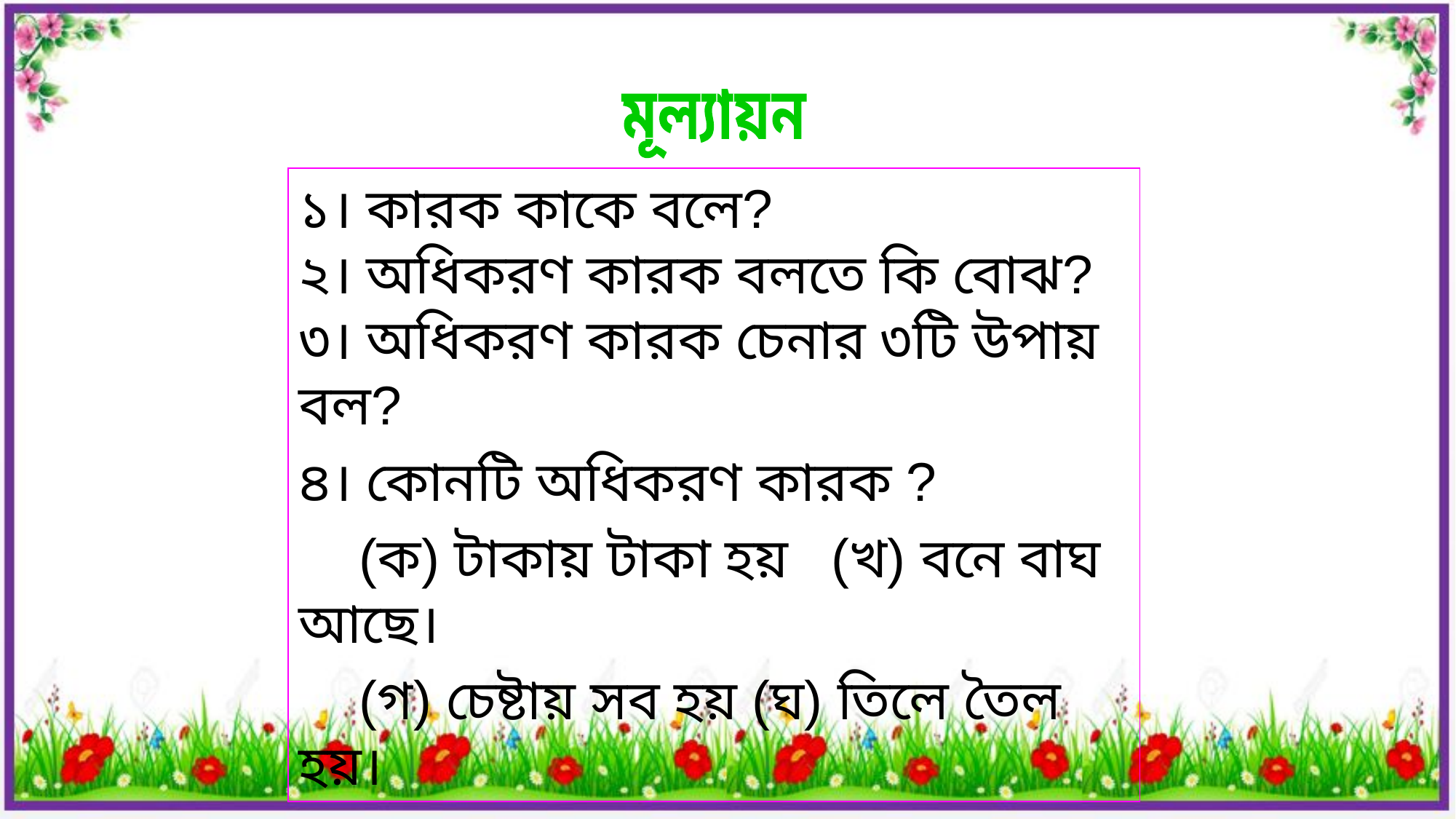

মূল্যায়ন
১। কারক কাকে বলে?
২। অধিকরণ কারক বলতে কি বোঝ?
৩। অধিকরণ কারক চেনার ৩টি উপায় বল?
৪। কোনটি অধিকরণ কারক ?
    (ক) টাকায় টাকা হয়   (খ) বনে বাঘ আছে।
    (গ) চেষ্টায় সব হয় (ঘ) তিলে তৈল হয়।